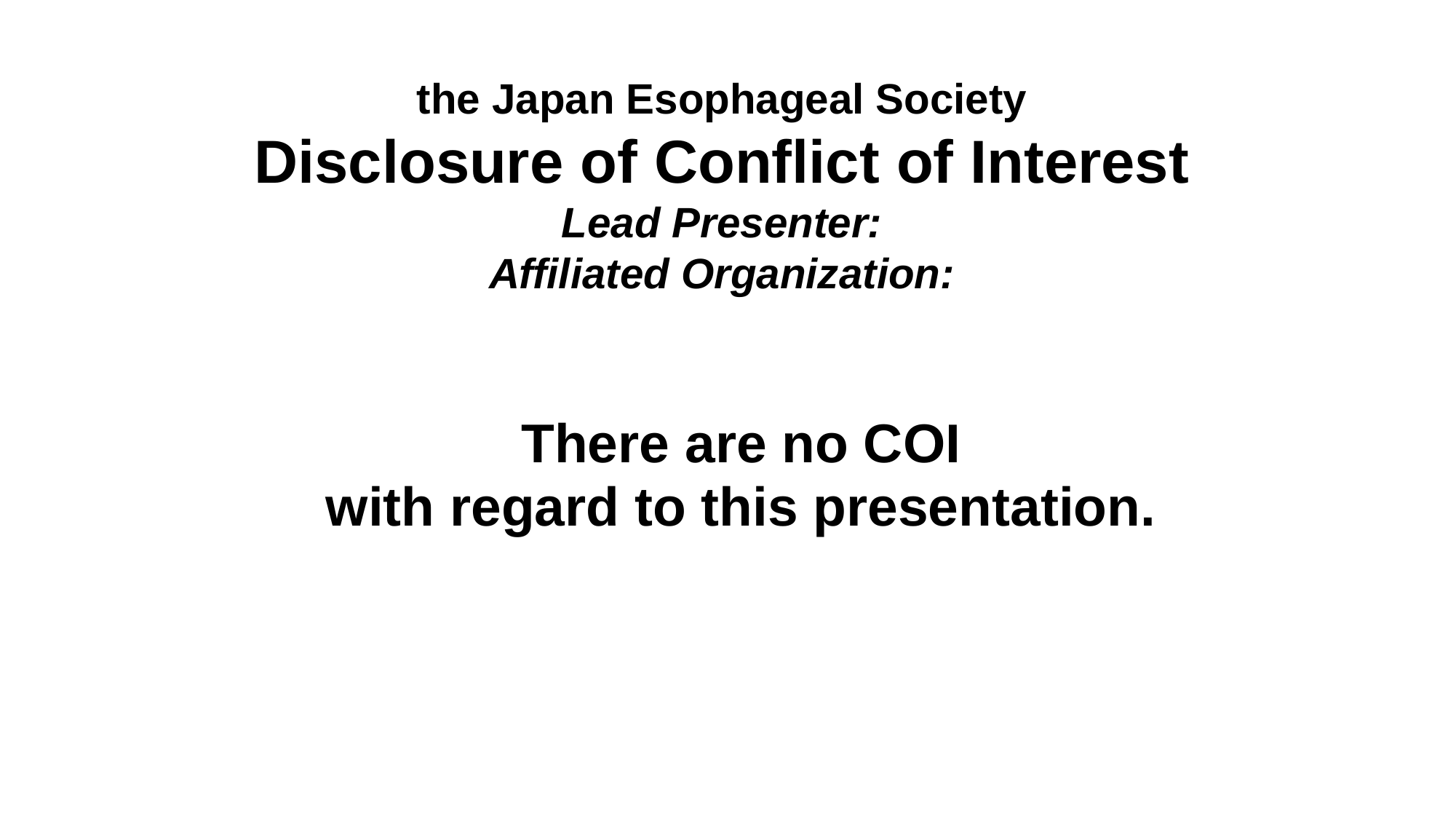

# the Japan Esophageal Society Disclosure of Conflict of Interest Lead Presenter: Affiliated Organization:
There are no COI
with regard to this presentation.